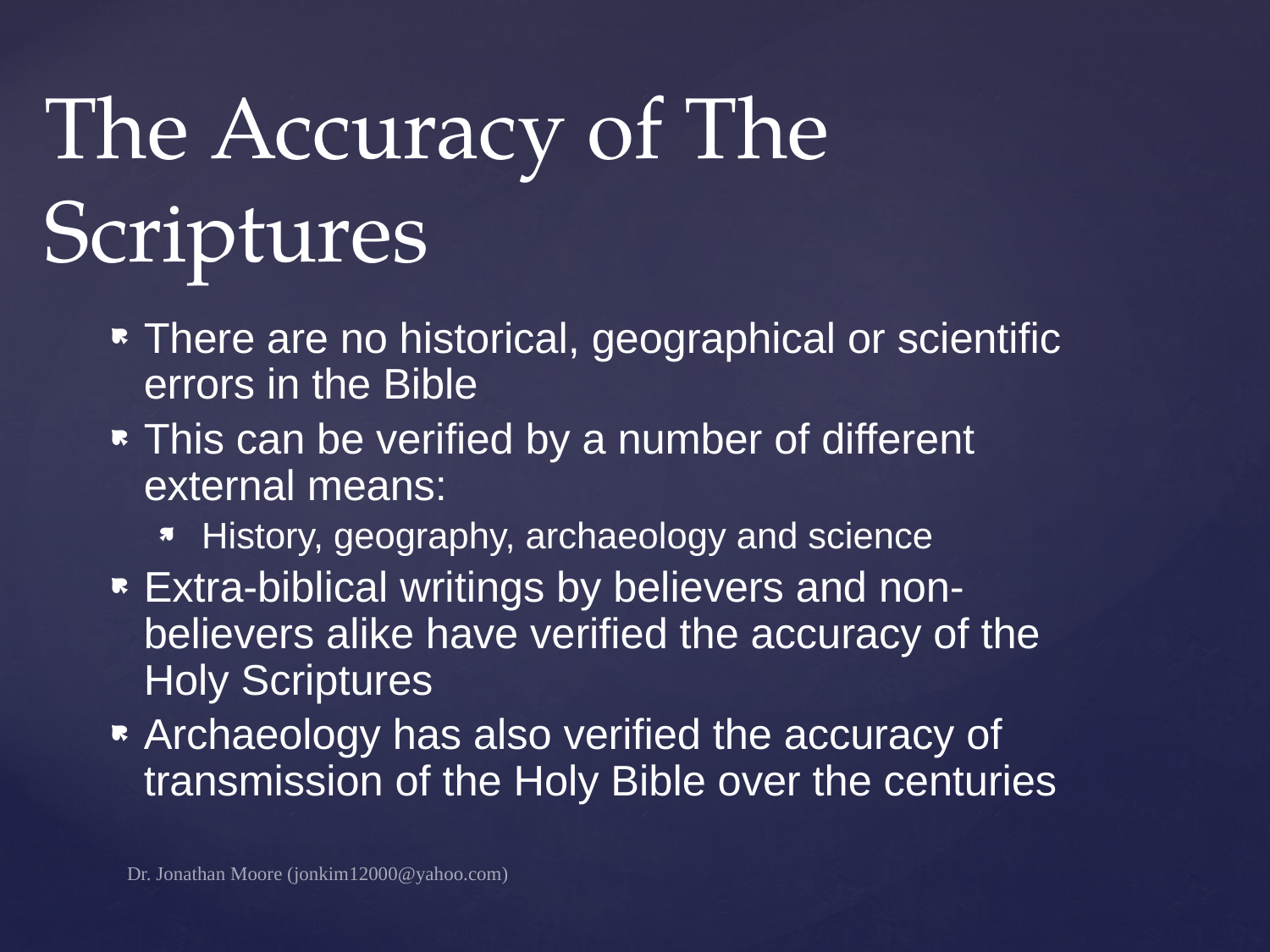

# The Accuracy of The Scriptures
There are no historical, geographical or scientific errors in the Bible
This can be verified by a number of different external means:
 History, geography, archaeology and science
Extra-biblical writings by believers and non-believers alike have verified the accuracy of the Holy Scriptures
Archaeology has also verified the accuracy of transmission of the Holy Bible over the centuries
Dr. Jonathan Moore (jonkim12000@yahoo.com)